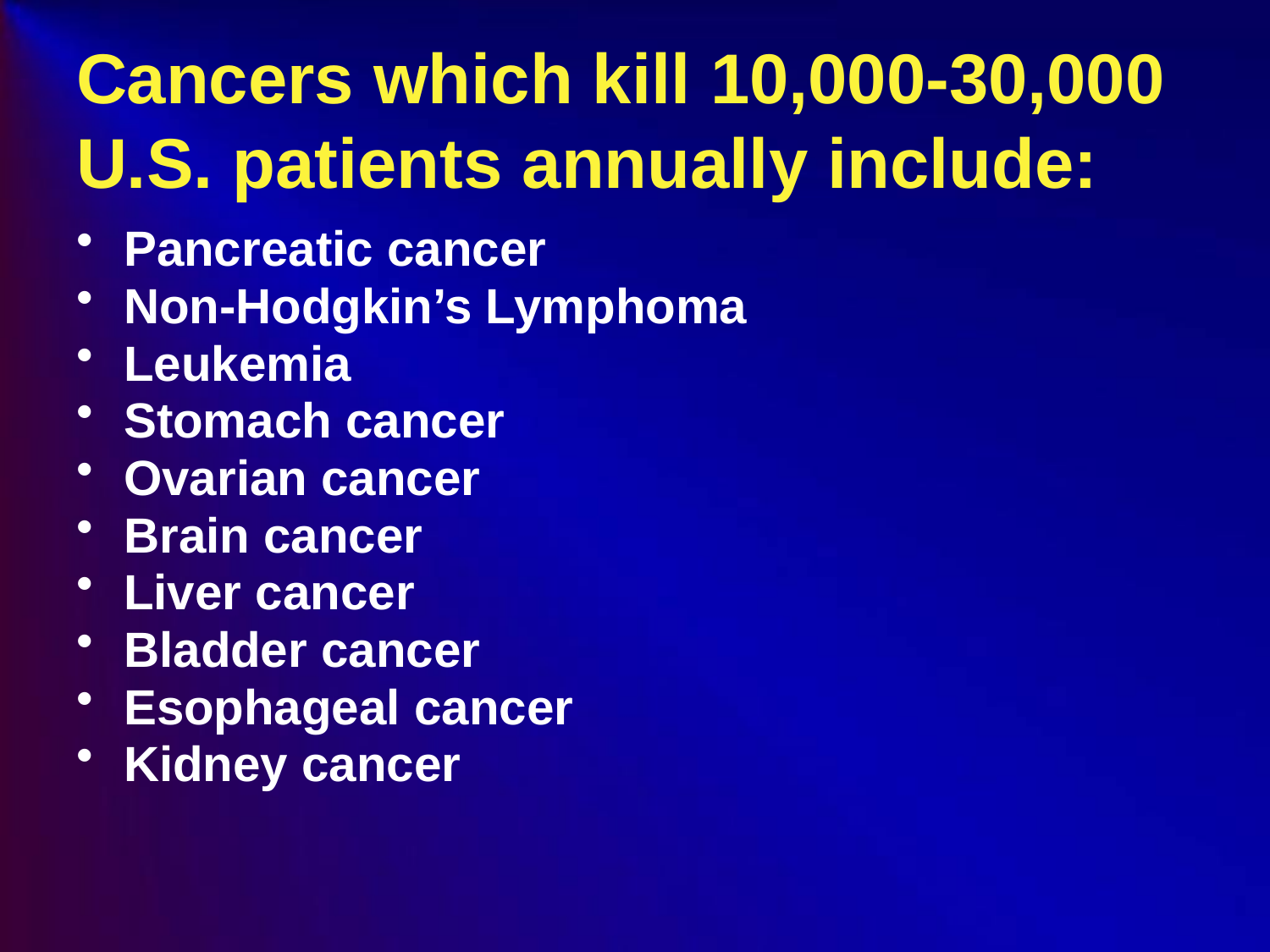

# Cancers which kill 10,000-30,000 U.S. patients annually include:
Pancreatic cancer
Non-Hodgkin’s Lymphoma
Leukemia
Stomach cancer
Ovarian cancer
Brain cancer
Liver cancer
Bladder cancer
Esophageal cancer
Kidney cancer